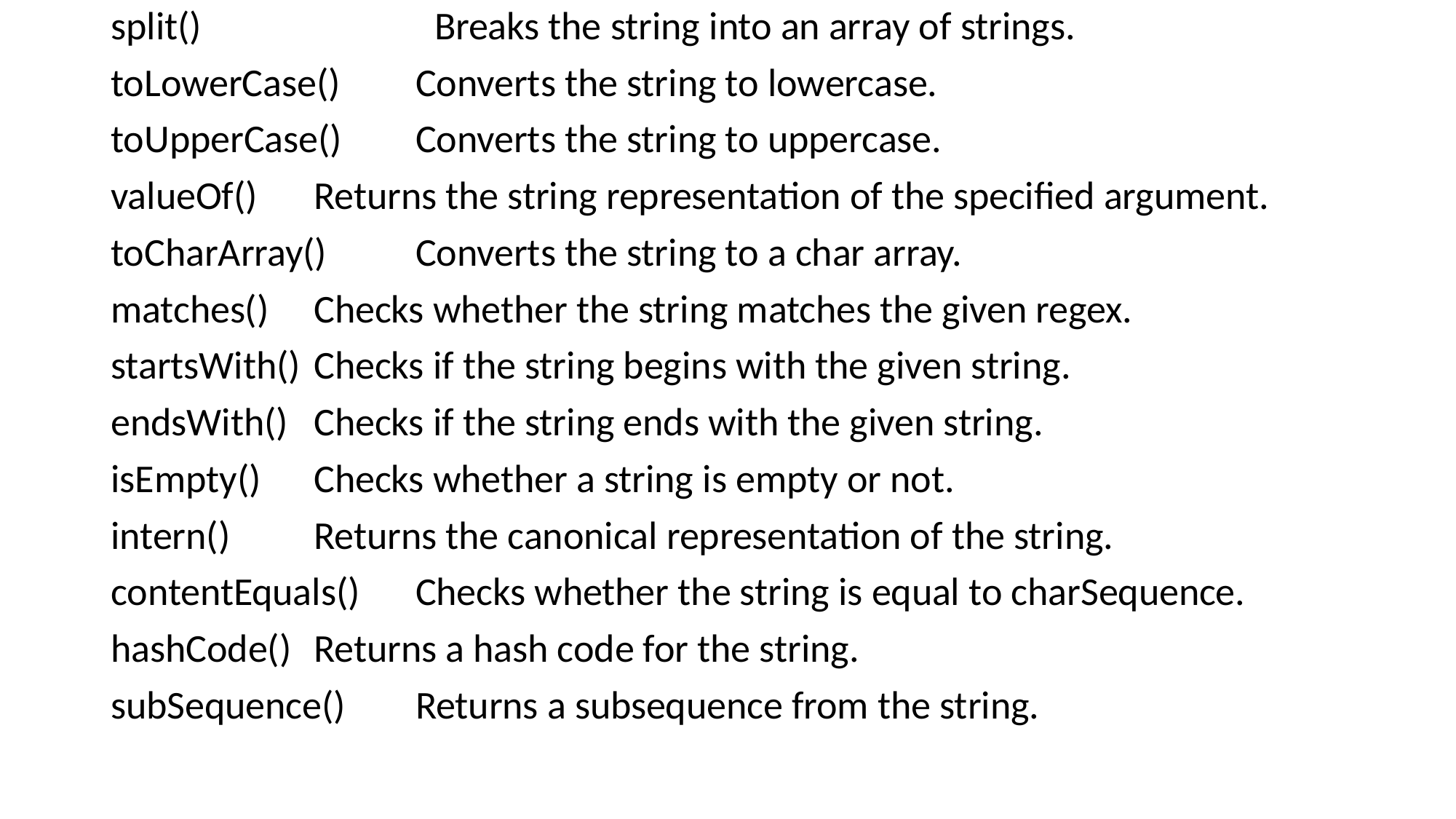

split()	                         Breaks the string into an array of strings.
toLowerCase()	Converts the string to lowercase.
toUpperCase()	Converts the string to uppercase.
valueOf()	Returns the string representation of the specified argument.
toCharArray()	Converts the string to a char array.
matches()	Checks whether the string matches the given regex.
startsWith()	Checks if the string begins with the given string.
endsWith()	Checks if the string ends with the given string.
isEmpty()	Checks whether a string is empty or not.
intern() 	Returns the canonical representation of the string.
contentEquals()	Checks whether the string is equal to charSequence.
hashCode()	Returns a hash code for the string.
subSequence()	Returns a subsequence from the string.